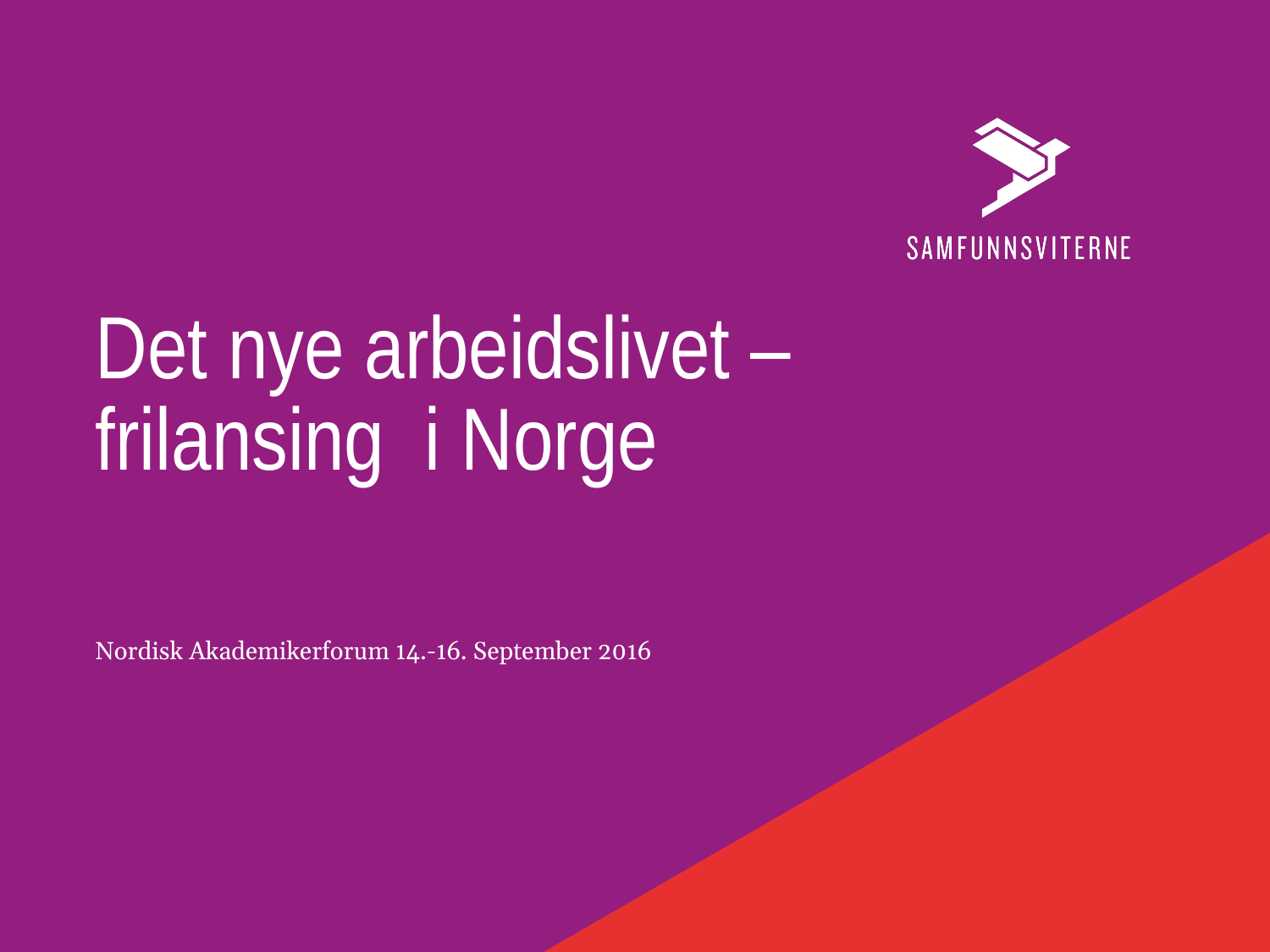

# Det nye arbeidslivet – frilansing  i Norge
Nordisk Akademikerforum 14.-16. September 2016